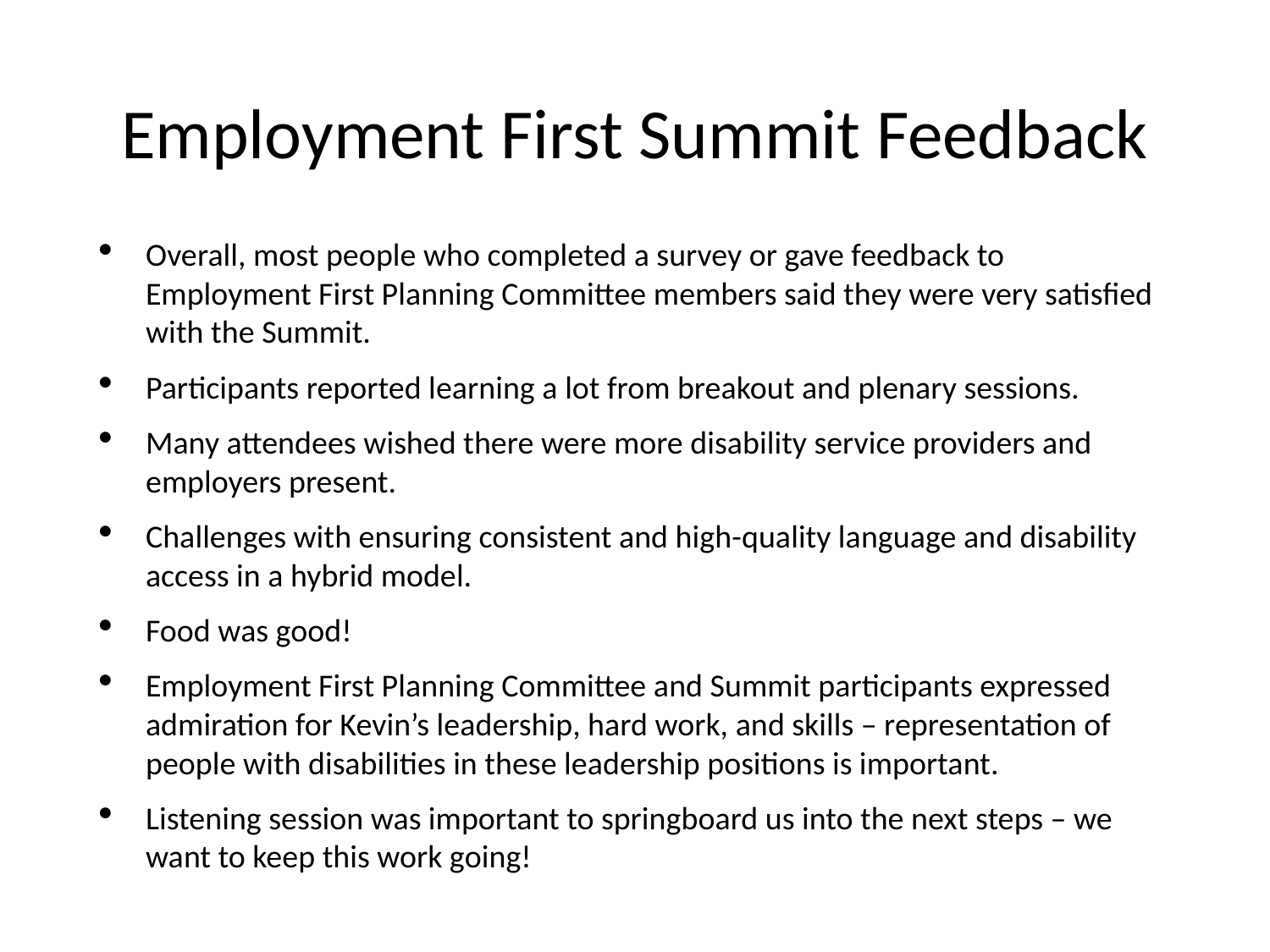

# Employment First Summit Feedback
Overall, most people who completed a survey or gave feedback to Employment First Planning Committee members said they were very satisfied with the Summit.
Participants reported learning a lot from breakout and plenary sessions.
Many attendees wished there were more disability service providers and employers present.
Challenges with ensuring consistent and high-quality language and disability access in a hybrid model.
Food was good!
Employment First Planning Committee and Summit participants expressed admiration for Kevin’s leadership, hard work, and skills – representation of people with disabilities in these leadership positions is important.
Listening session was important to springboard us into the next steps – we want to keep this work going!